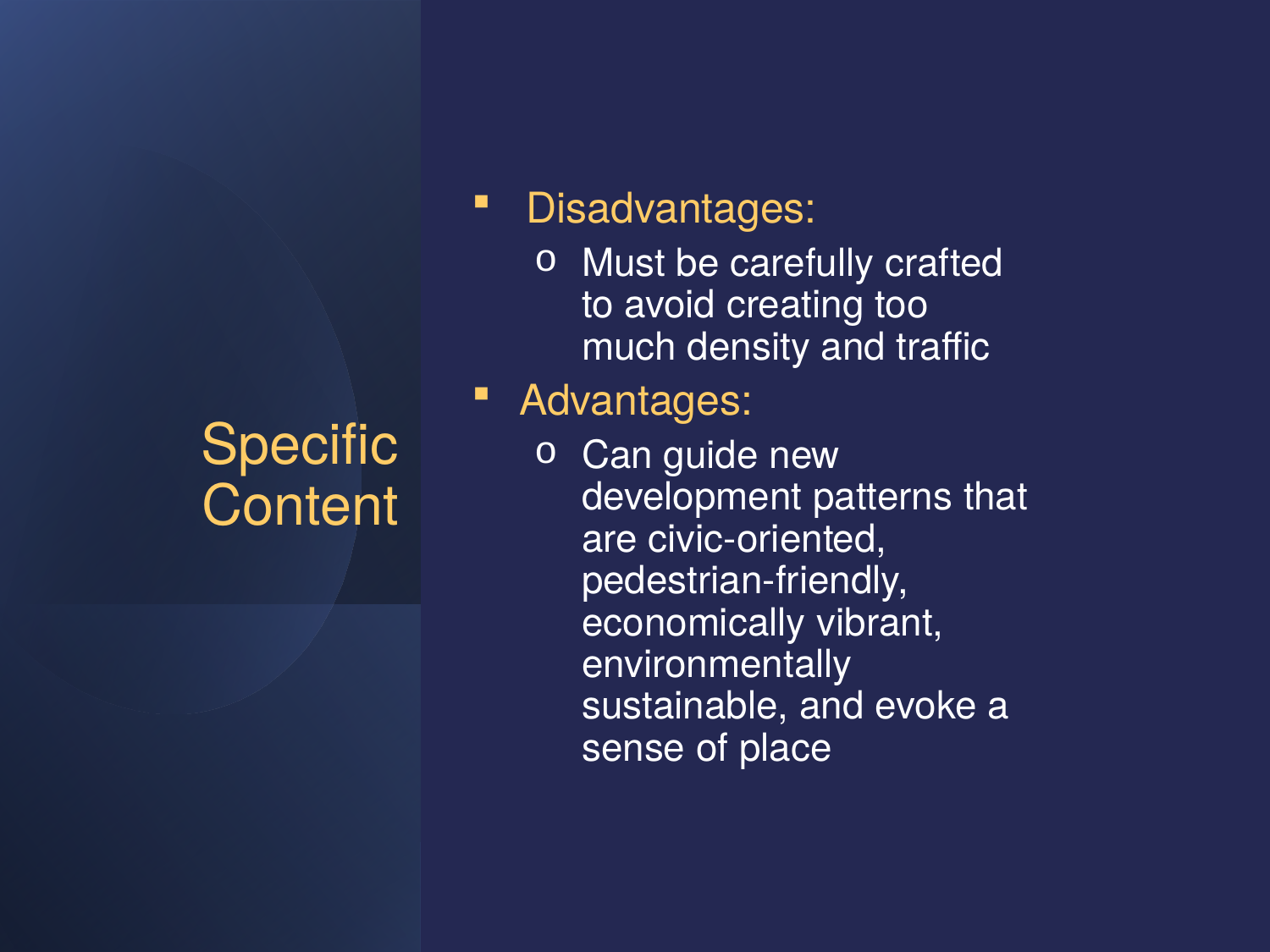

Disadvantages:
Must be carefully crafted to avoid creating too much density and traffic
Advantages:
Can guide new development patterns that are civic-oriented, pedestrian-friendly, economically vibrant, environmentally sustainable, and evoke a sense of place

# Specific Content